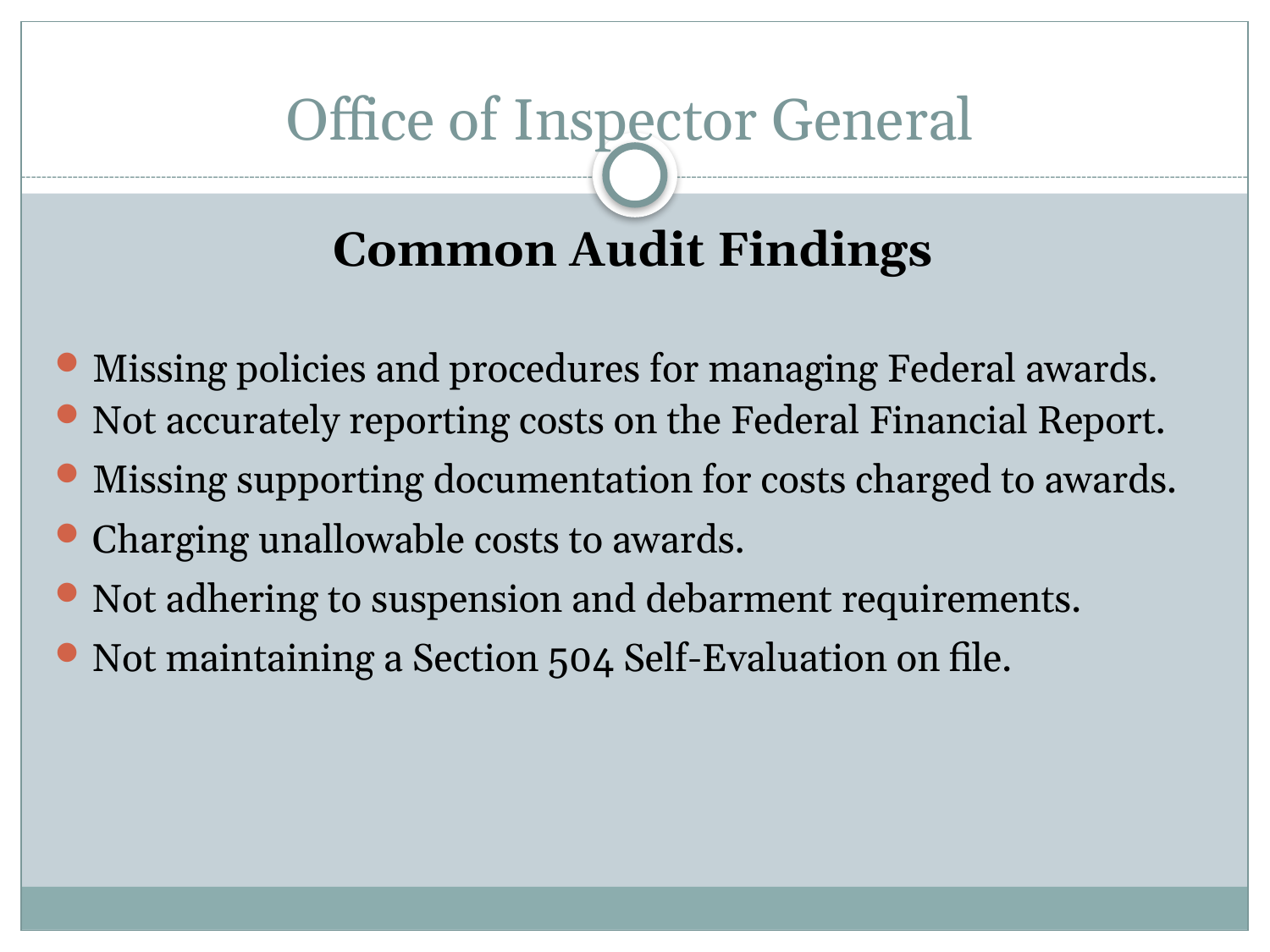

# Office of Inspector General
Common Audit Findings

Missing policies and procedures for managing Federal awards.
Not accurately reporting costs on the Federal Financial Report.
Missing supporting documentation for costs charged to awards.
Charging unallowable costs to awards.
Not adhering to suspension and debarment requirements.
Not maintaining a Section 504 Self-Evaluation on file.